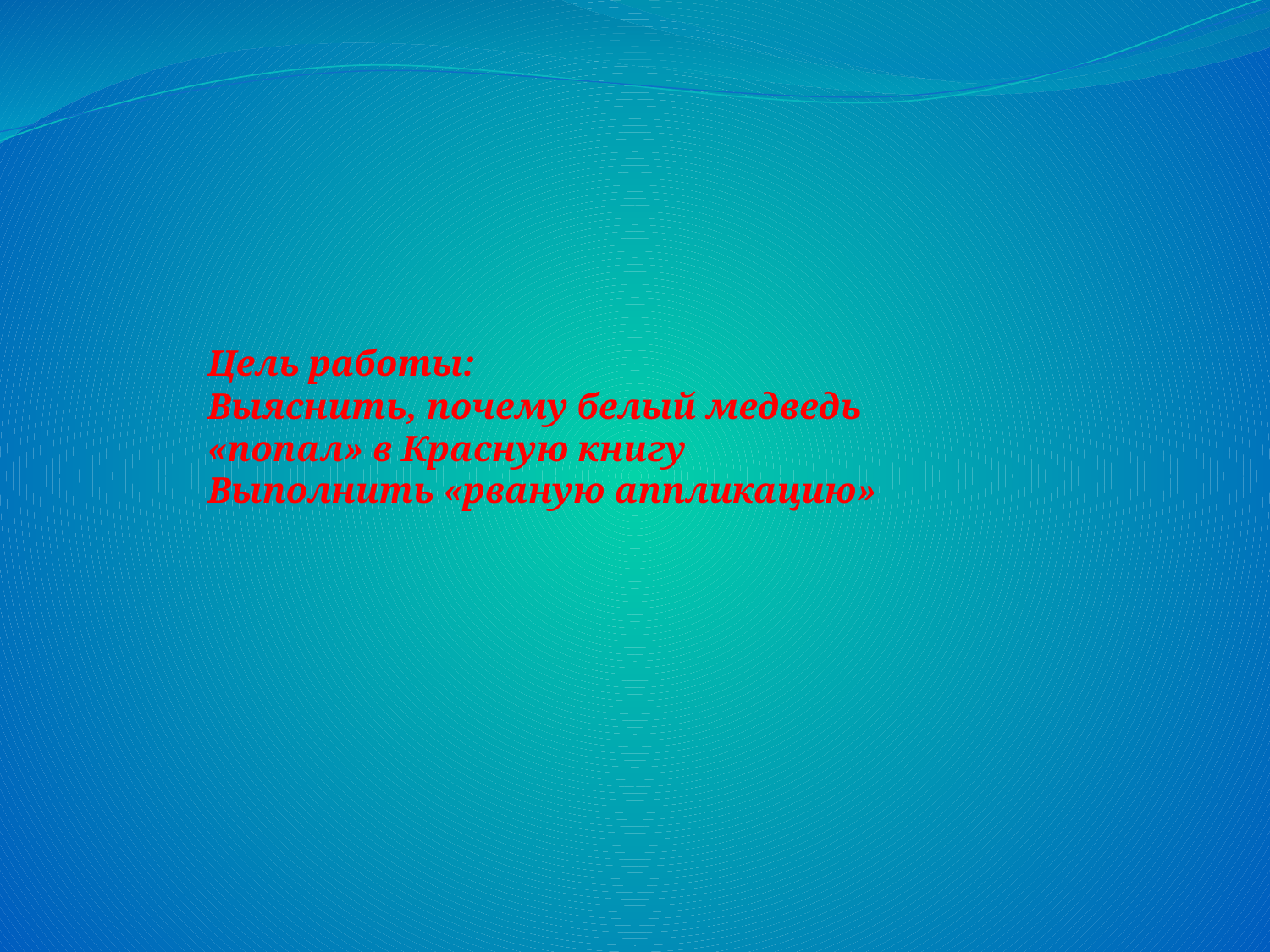

#

Цель работы:
Выяснить, почему белый медведь «попал» в Красную книгу
Выполнить «рваную аппликацию»